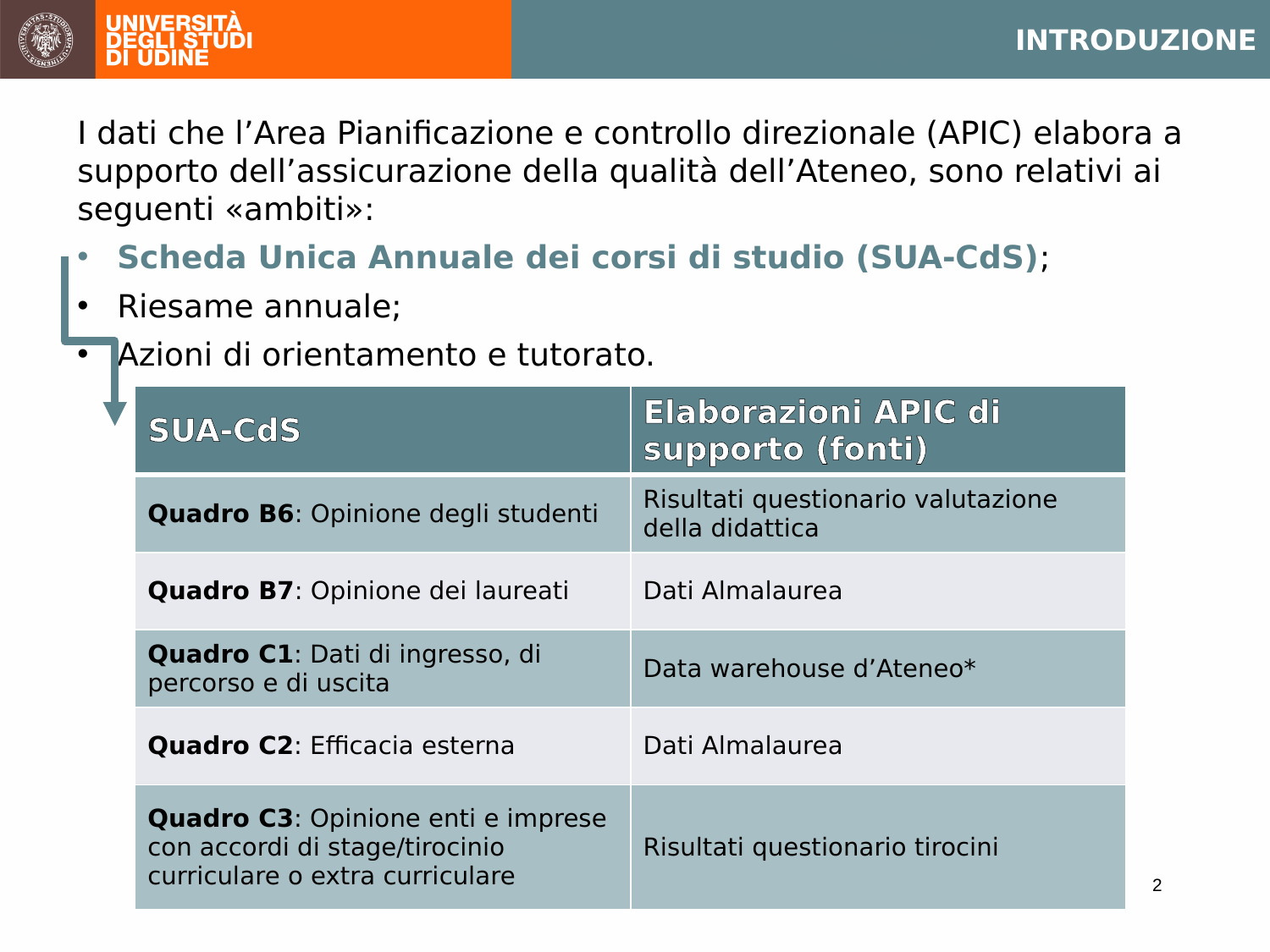

INTRODUZIONE
I dati che l’Area Pianificazione e controllo direzionale (APIC) elabora a supporto dell’assicurazione della qualità dell’Ateneo, sono relativi ai seguenti «ambiti»:
Scheda Unica Annuale dei corsi di studio (SUA-CdS);
Riesame annuale;
Azioni di orientamento e tutorato.
| SUA-CdS | Elaborazioni APIC di supporto (fonti) |
| --- | --- |
| Quadro B6: Opinione degli studenti | Risultati questionario valutazione della didattica |
| Quadro B7: Opinione dei laureati | Dati Almalaurea |
| Quadro C1: Dati di ingresso, di percorso e di uscita | Data warehouse d’Ateneo\* |
| Quadro C2: Efficacia esterna | Dati Almalaurea |
| Quadro C3: Opinione enti e imprese con accordi di stage/tirocinio curriculare o extra curriculare | Risultati questionario tirocini |

2